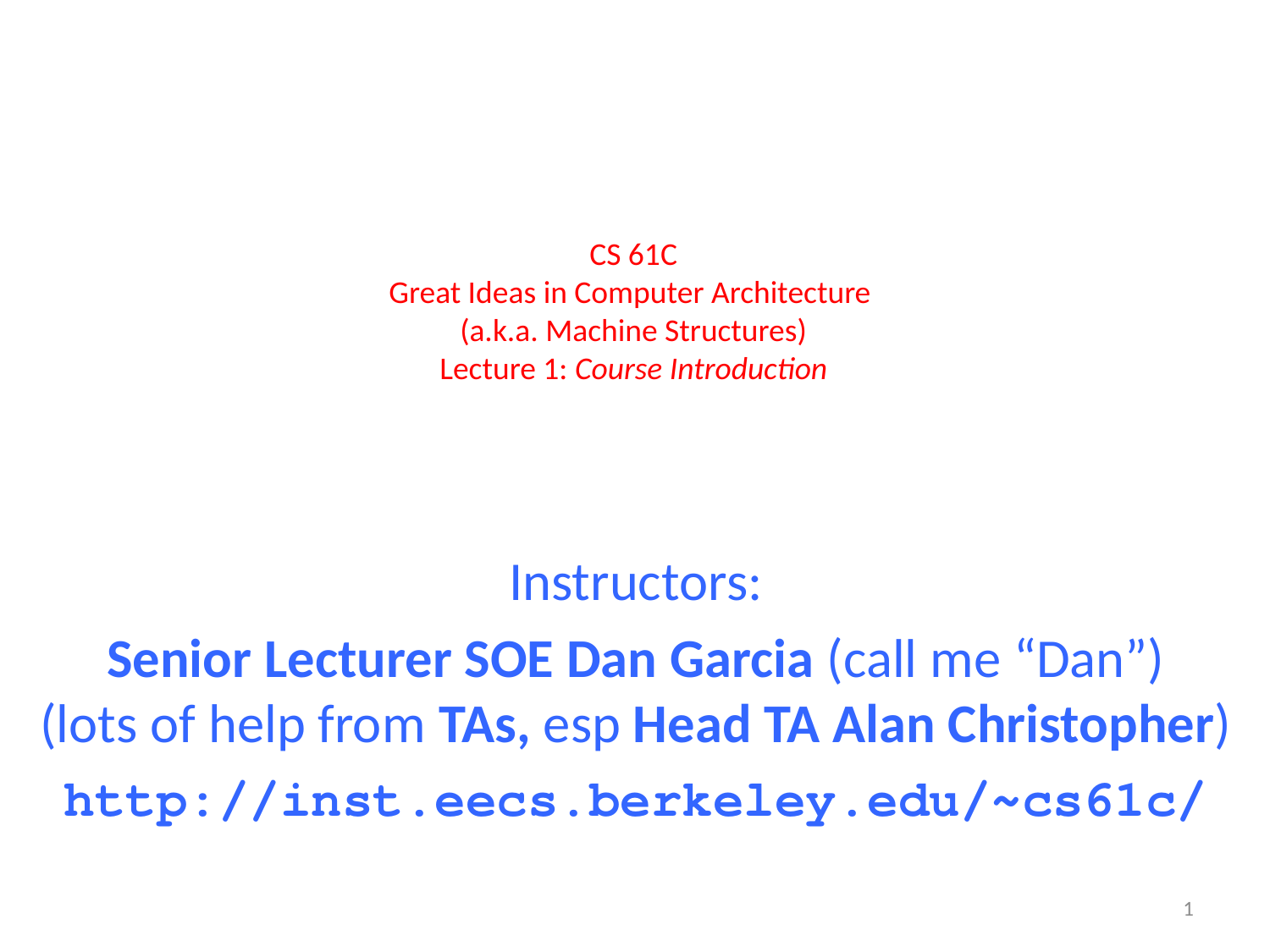

# CS 61C Great Ideas in Computer Architecture (a.k.a. Machine Structures) Lecture 1: Course Introduction
Instructors:
Senior Lecturer SOE Dan Garcia (call me “Dan”)
(lots of help from TAs, esp Head TA Alan Christopher)
http://inst.eecs.berkeley.edu/~cs61c/
1